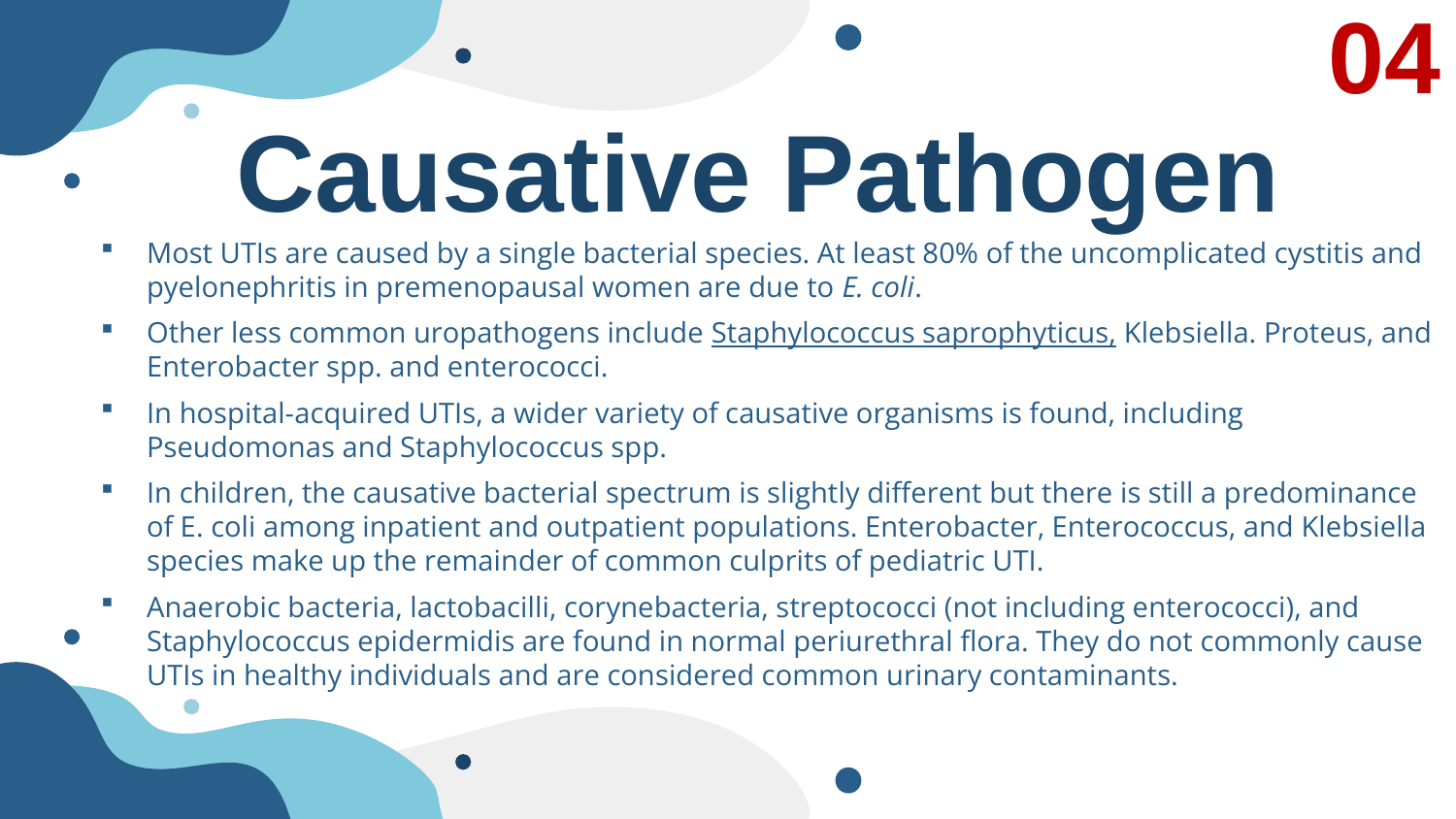

04
# Causative Pathogen
Most UTIs are caused by a single bacterial species. At least 80% of the uncomplicated cystitis and pyelonephritis in premenopausal women are due to E. coli.
Other less common uropathogens include Staphylococcus saprophyticus, Klebsiella. Proteus, and Enterobacter spp. and enterococci.
In hospital-acquired UTIs, a wider variety of causative organisms is found, including Pseudomonas and Staphylococcus spp.
In children, the causative bacterial spectrum is slightly different but there is still a predominance of E. coli among inpatient and outpatient populations. Enterobacter, Enterococcus, and Klebsiella species make up the remainder of common culprits of pediatric UTI.
Anaerobic bacteria, lactobacilli, corynebacteria, streptococci (not including enterococci), and Staphylococcus epidermidis are found in normal periurethral flora. They do not commonly cause UTIs in healthy individuals and are considered common urinary contaminants.